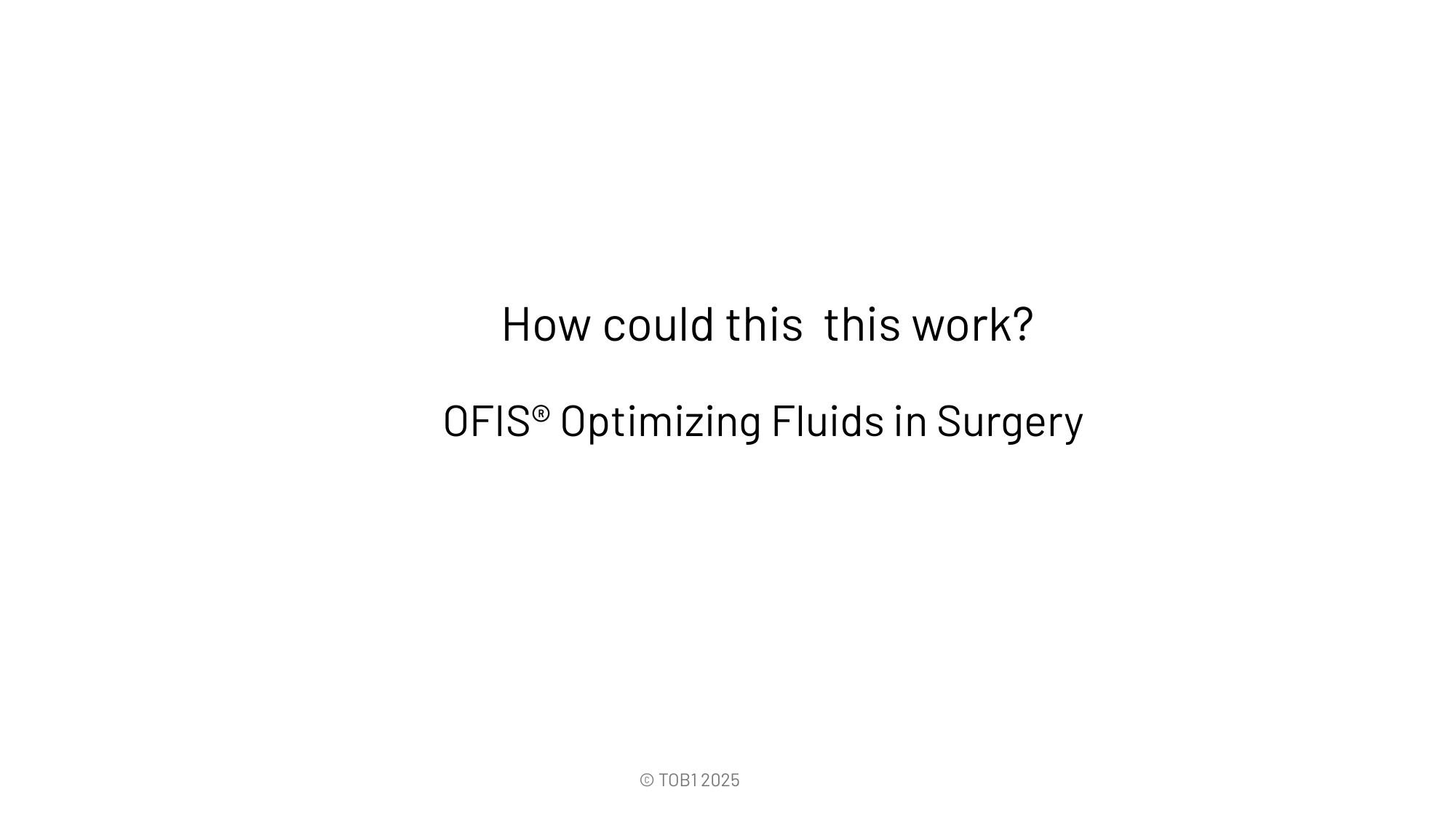

# How could this  this work? OFIS® Optimizing Fluids in Surgery
© TOB1 2025